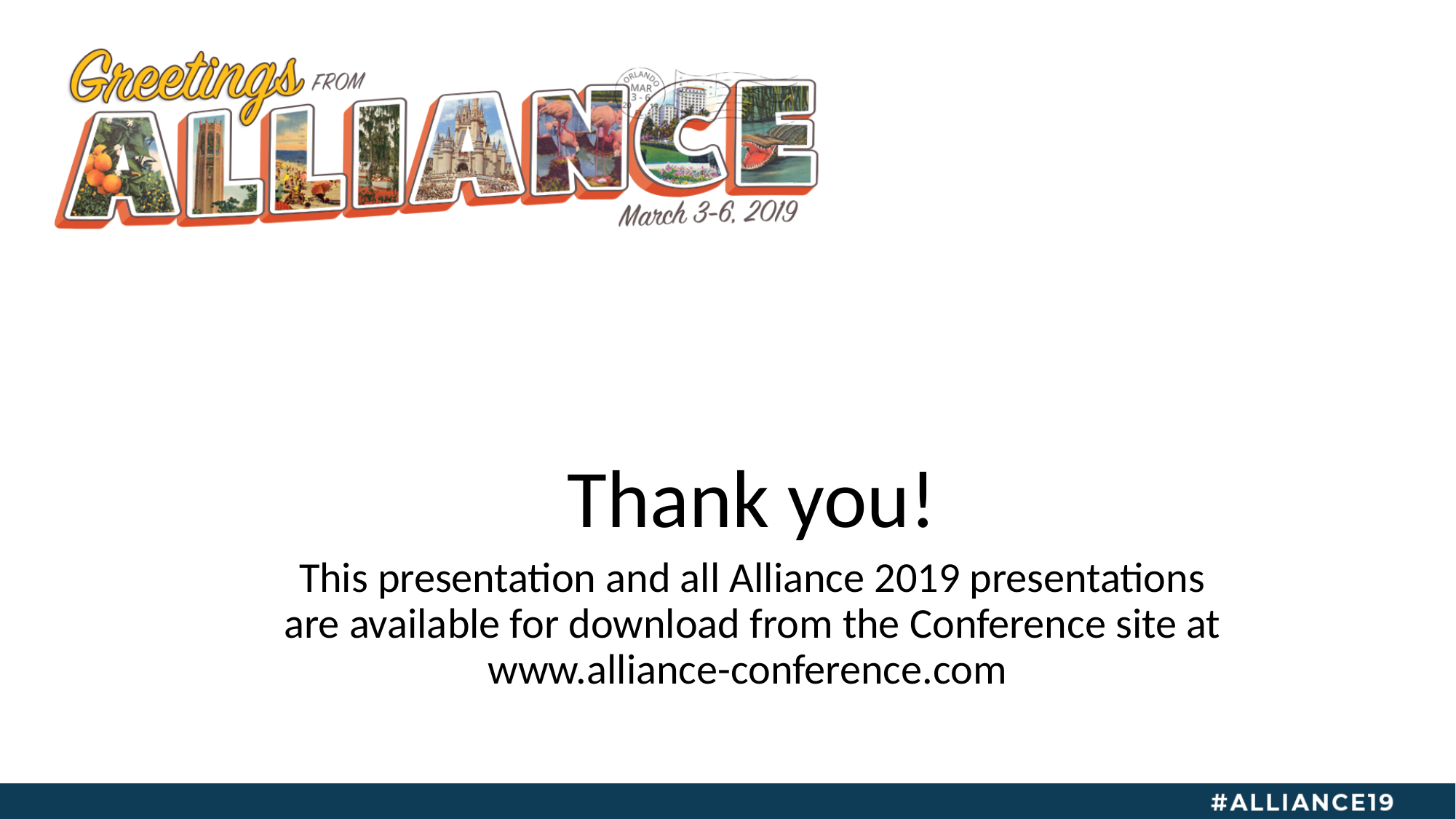

Thank you!
This presentation and all Alliance 2019 presentations are available for download from the Conference site at
www.alliance-conference.com